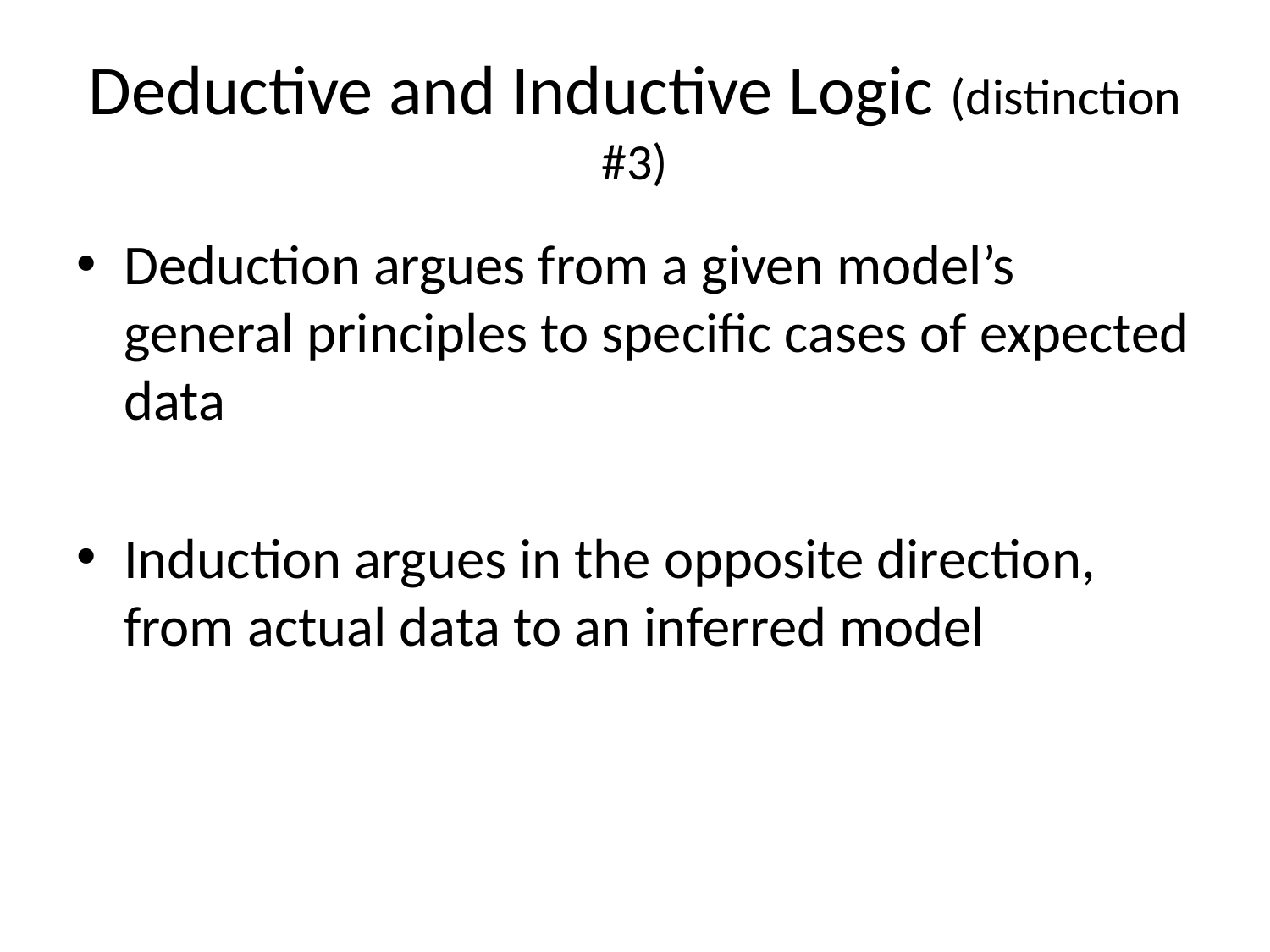

# Deductive and Inductive Logic (distinction #3)
Deduction argues from a given model’s general principles to specific cases of expected data

Induction argues in the opposite direction, from actual data to an inferred model